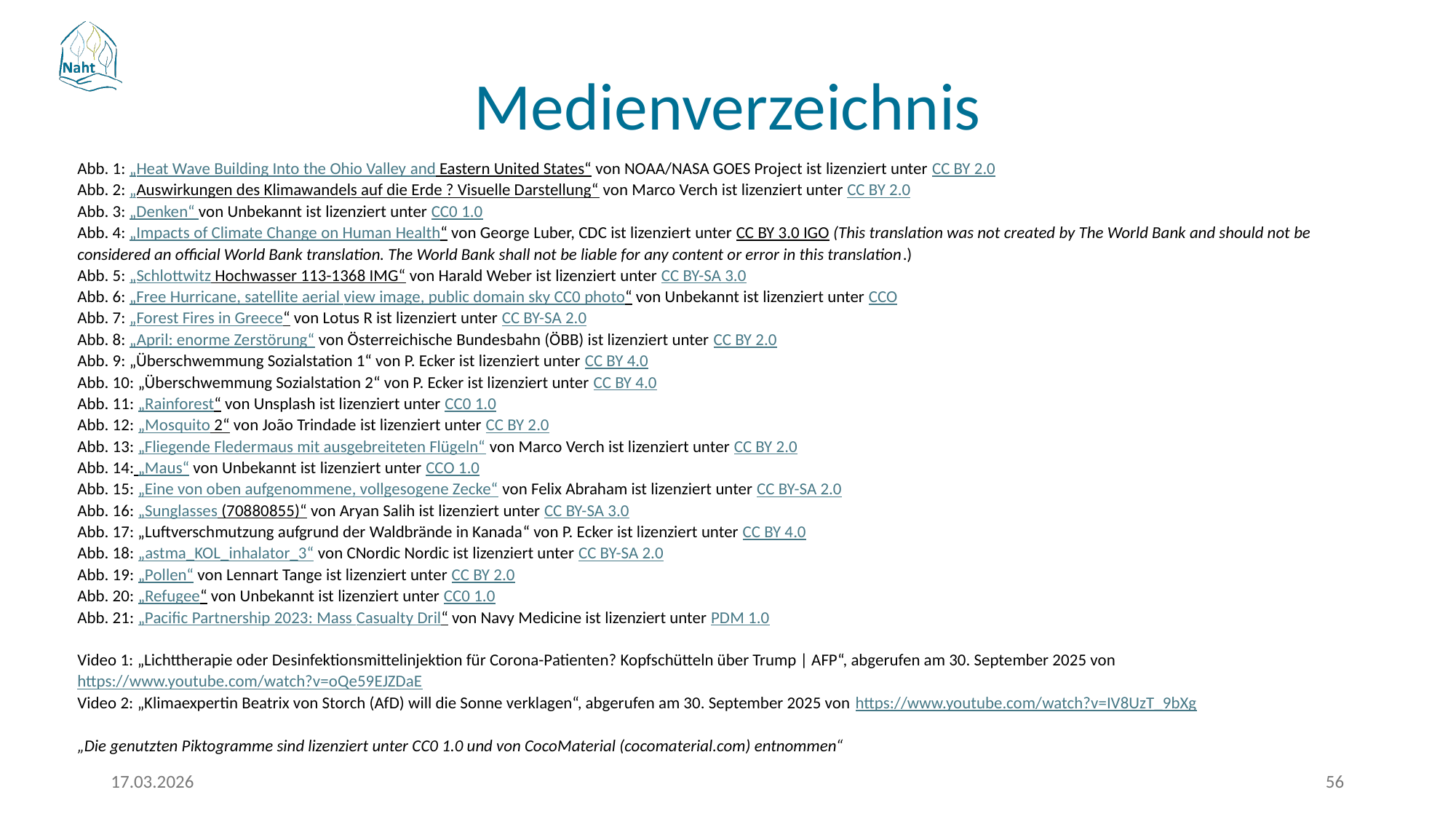

# Medienverzeichnis
Abb. 1: „Heat Wave Building Into the Ohio Valley and Eastern United States“ von NOAA/NASA GOES Project ist lizenziert unter CC BY 2.0
Abb. 2: „Auswirkungen des Klimawandels auf die Erde ? Visuelle Darstellung“ von Marco Verch ist lizenziert unter CC BY 2.0
Abb. 3: „Denken“ von Unbekannt ist lizenziert unter CC0 1.0
Abb. 4: „Impacts of Climate Change on Human Health“ von George Luber, CDC ist lizenziert unter CC BY 3.0 IGO (This translation was not created by The World Bank and should not be considered an official World Bank translation. The World Bank shall not be liable for any content or error in this translation.)
Abb. 5: „Schlottwitz Hochwasser 113-1368 IMG“ von Harald Weber ist lizenziert unter CC BY-SA 3.0
Abb. 6: „Free Hurricane, satellite aerial view image, public domain sky CC0 photo“ von Unbekannt ist lizenziert unter CCO
Abb. 7: „Forest Fires in Greece“ von Lotus R ist lizenziert unter CC BY-SA 2.0
Abb. 8: „April: enorme Zerstörung“ von Österreichische Bundesbahn (ÖBB) ist lizenziert unter CC BY 2.0
Abb. 9: „Überschwemmung Sozialstation 1“ von P. Ecker ist lizenziert unter CC BY 4.0
Abb. 10: „Überschwemmung Sozialstation 2“ von P. Ecker ist lizenziert unter CC BY 4.0
Abb. 11: „Rainforest“ von Unsplash ist lizenziert unter CC0 1.0
Abb. 12: „Mosquito 2“ von João Trindade ist lizenziert unter CC BY 2.0
Abb. 13: „Fliegende Fledermaus mit ausgebreiteten Flügeln“ von Marco Verch ist lizenziert unter CC BY 2.0
Abb. 14: „Maus“ von Unbekannt ist lizenziert unter CCO 1.0
Abb. 15: „Eine von oben aufgenommene, vollgesogene Zecke“ von Felix Abraham ist lizenziert unter CC BY-SA 2.0
Abb. 16: „Sunglasses (70880855)“ von Aryan Salih ist lizenziert unter CC BY-SA 3.0
Abb. 17: „Luftverschmutzung aufgrund der Waldbrände in Kanada“ von P. Ecker ist lizenziert unter CC BY 4.0
Abb. 18: „astma_KOL_inhalator_3“ von CNordic Nordic ist lizenziert unter CC BY-SA 2.0
Abb. 19: „Pollen“ von Lennart Tange ist lizenziert unter CC BY 2.0
Abb. 20: „Refugee“ von Unbekannt ist lizenziert unter CC0 1.0
Abb. 21: „Pacific Partnership 2023: Mass Casualty Dril“ von Navy Medicine ist lizenziert unter PDM 1.0

Video 1: „Lichttherapie oder Desinfektionsmittelinjektion für Corona-Patienten? Kopfschütteln über Trump | AFP“, abgerufen am 30. September 2025 von https://www.youtube.com/watch?v=oQe59EJZDaE
Video 2: „Klimaexpertin Beatrix von Storch (AfD) will die Sonne verklagen“, abgerufen am 30. September 2025 von https://www.youtube.com/watch?v=IV8UzT_9bXg

„Die genutzten Piktogramme sind lizenziert unter CC0 1.0 und von CocoMaterial (cocomaterial.com) entnommen“

17.03.2026
56